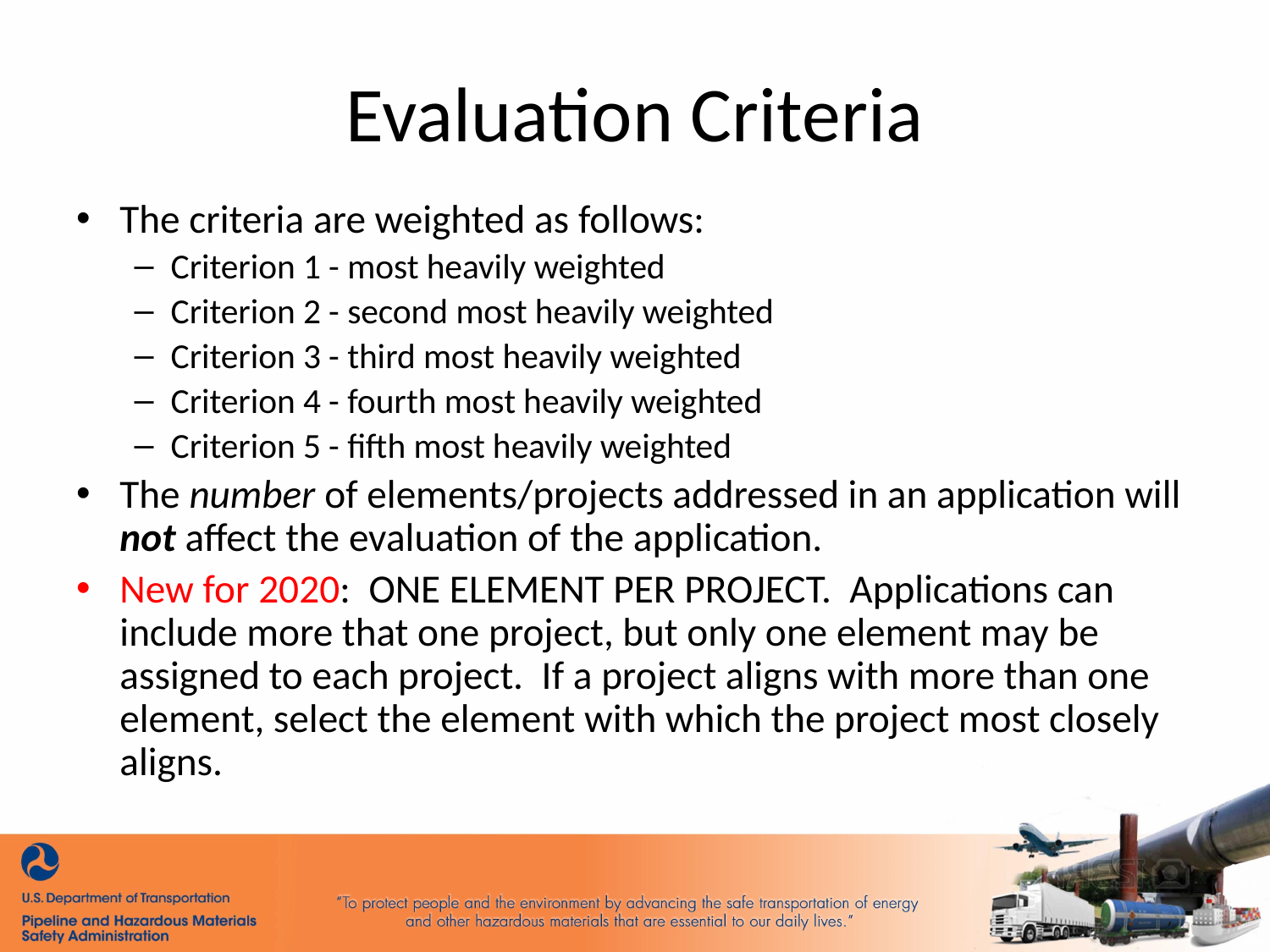

# Evaluation Criteria
The criteria are weighted as follows:
Criterion 1 - most heavily weighted
Criterion 2 - second most heavily weighted
Criterion 3 - third most heavily weighted
Criterion 4 - fourth most heavily weighted
Criterion 5 - fifth most heavily weighted
The number of elements/projects addressed in an application will not affect the evaluation of the application.
New for 2020:  ONE ELEMENT PER PROJECT.  Applications can include more that one project, but only one element may be assigned to each project.  If a project aligns with more than one element, select the element with which the project most closely aligns.